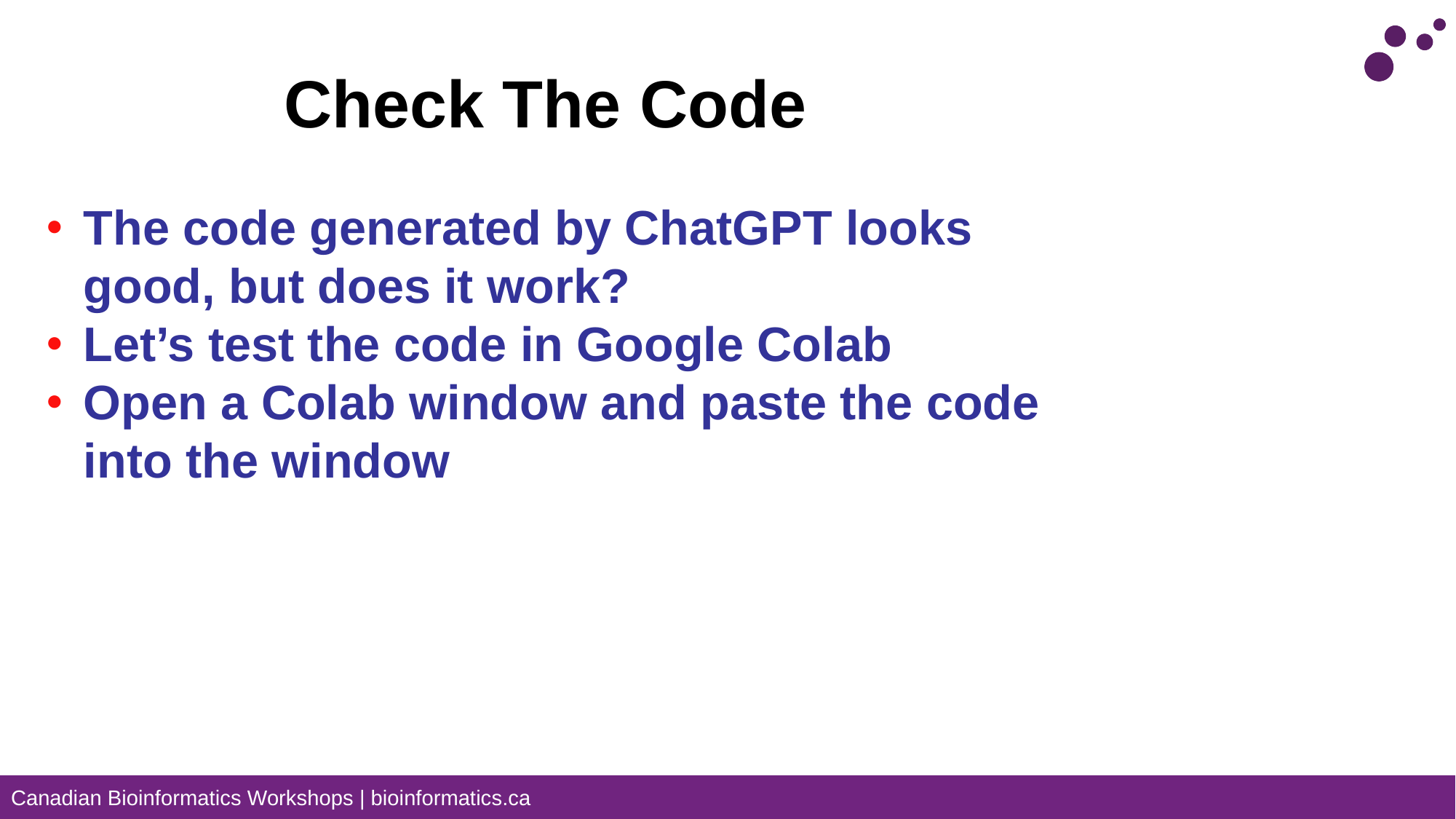

# Check The Code
The code generated by ChatGPT looks good, but does it work?
Let’s test the code in Google Colab
Open a Colab window and paste the code into the window